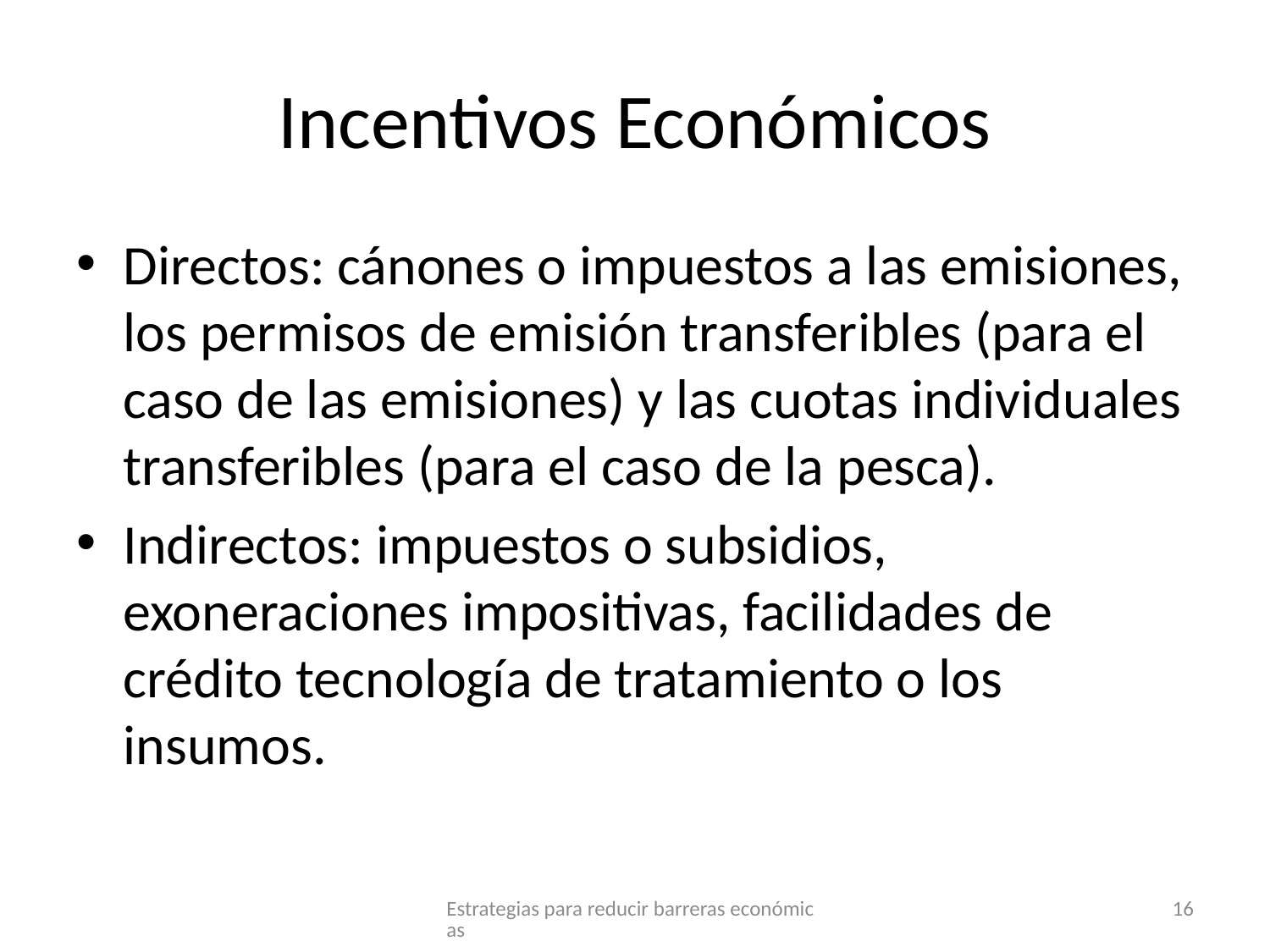

# Incentivos Económicos
Directos: cánones o impuestos a las emisiones, los permisos de emisión transferibles (para el caso de las emisiones) y las cuotas individuales transferibles (para el caso de la pesca).
Indirectos: impuestos o subsidios, exoneraciones impositivas, facilidades de crédito tecnología de tratamiento o los insumos.
Estrategias para reducir barreras económicas
16